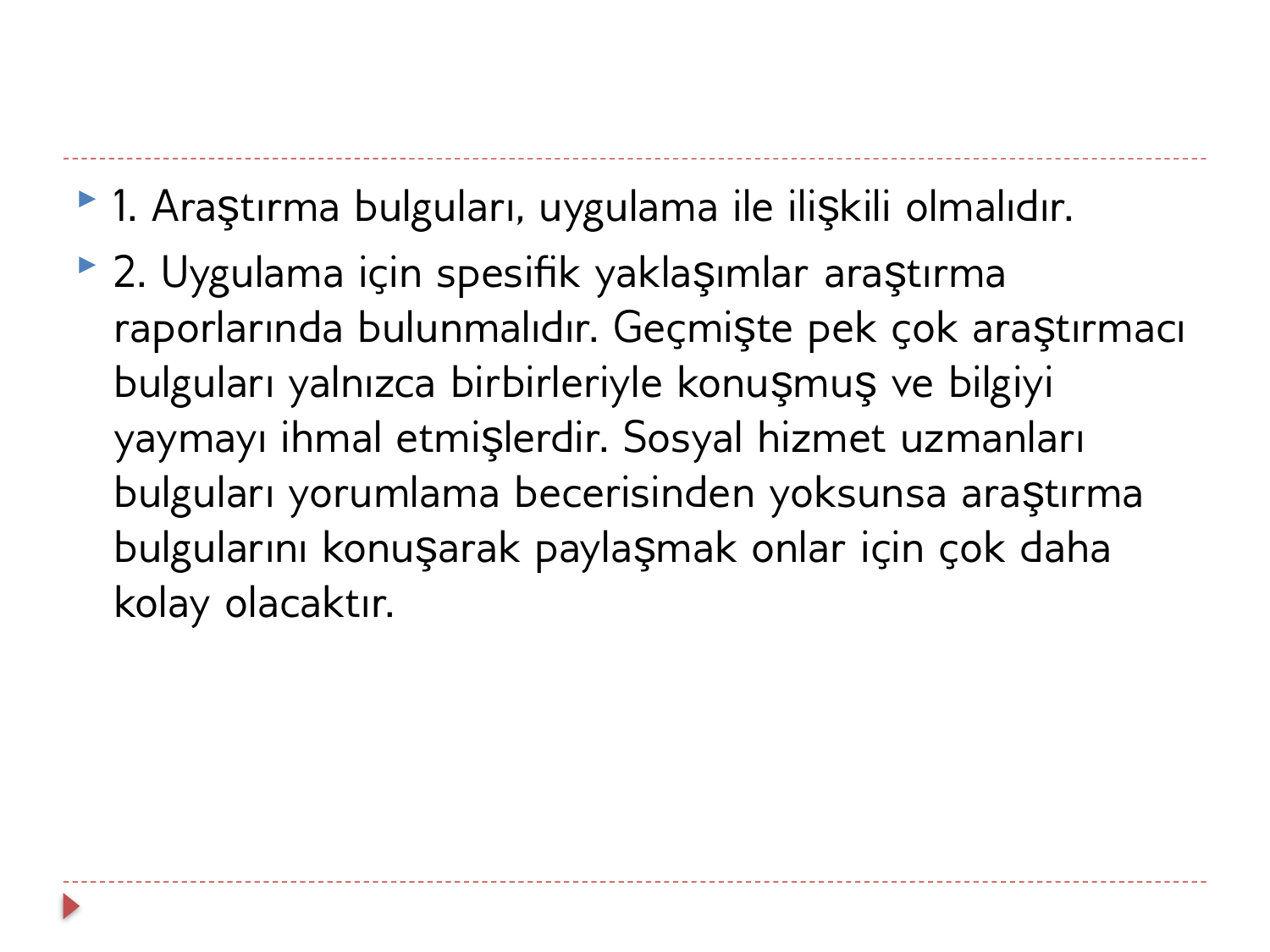

1. Araştırma bulguları, uygulama ile ilişkili olmalıdır.
2. Uygulama için spesifik yaklaşımlar araştırma raporlarında bulunmalıdır. Geçmişte pek çok araştırmacı bulguları yalnızca birbirleriyle konuşmuş ve bilgiyi yaymayı ihmal etmişlerdir. Sosyal hizmet uzmanları bulguları yorumlama becerisinden yoksunsa araştırma bulgularını konuşarak paylaşmak onlar için çok daha kolay olacaktır.